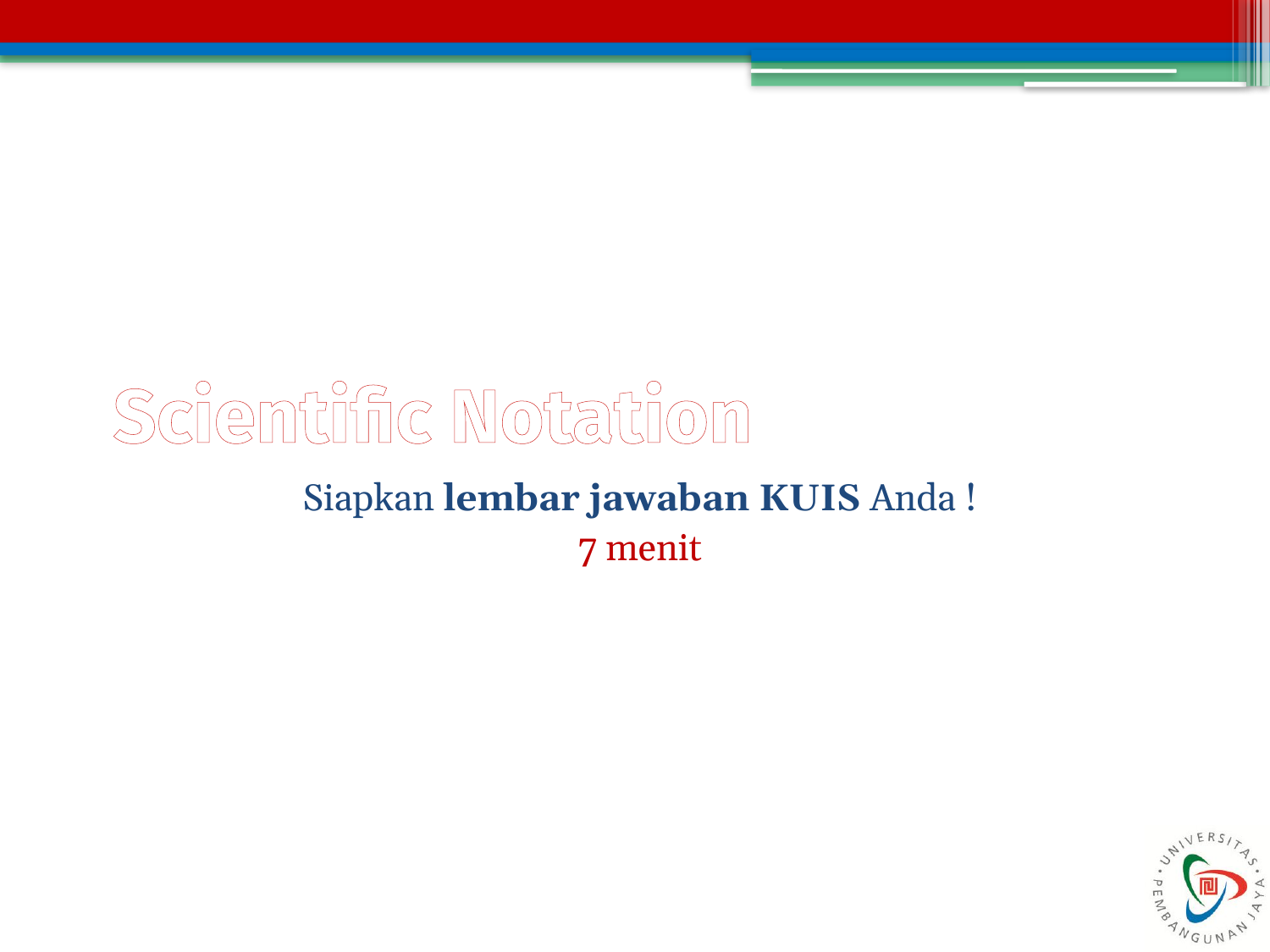

# Scientific Notation
Siapkan lembar jawaban KUIS Anda !
7 menit